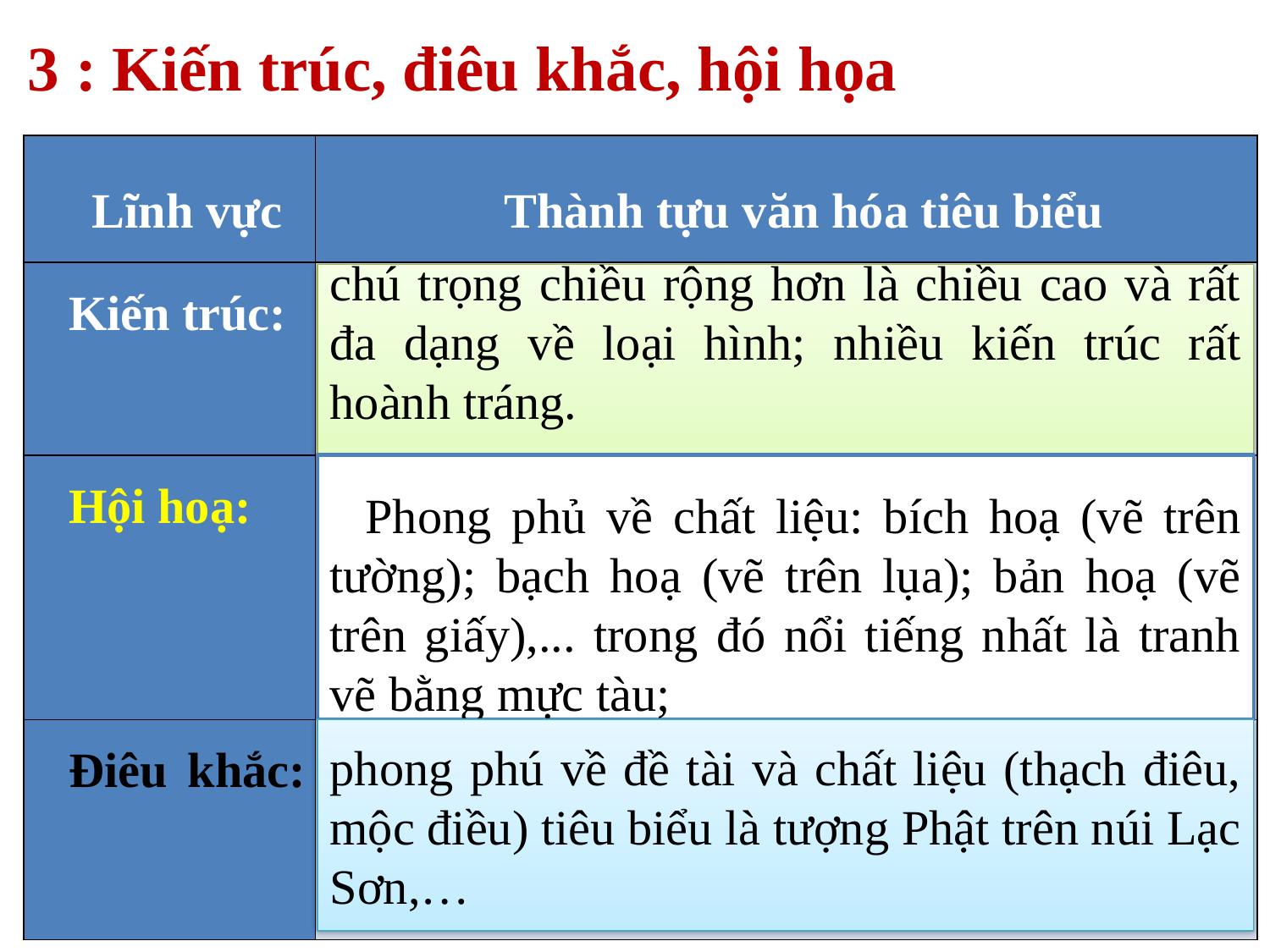

3 : Kiến trúc, điêu khắc, hội họa

| Lĩnh vực | Thành tựu văn hóa tiêu biểu |
| --- | --- |
| Kiến trúc: |  |
| Hội hoạ: |  |
| Điêu khắc: |  |
chú trọng chiều rộng hơn là chiều cao và rất đa dạng về loại hình; nhiều kiến trúc rất hoành tráng.

Phong phủ về chất liệu: bích hoạ (vẽ trên tường); bạch hoạ (vẽ trên lụa); bản hoạ (vẽ trên giấy),... trong đó nổi tiếng nhất là tranh vẽ bằng mực tàu;

phong phú về đề tài và chất liệu (thạch điêu, mộc điều) tiêu biểu là tượng Phật trên núi Lạc Sơn,…